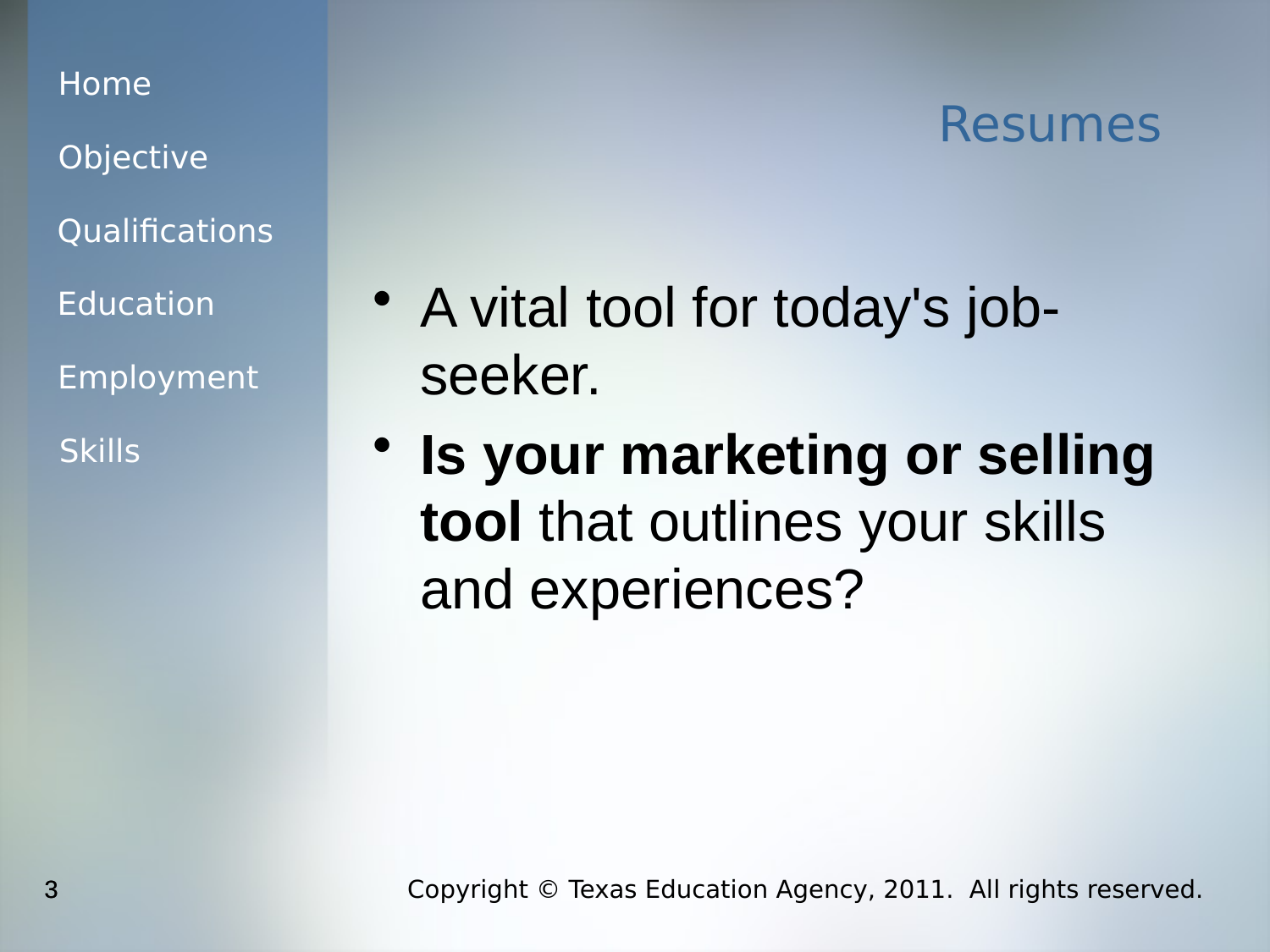

# Resumes
A vital tool for today's job-seeker.
Is your marketing or selling tool that outlines your skills and experiences?
Copyright © Texas Education Agency, 2011.  All rights reserved.
3
3